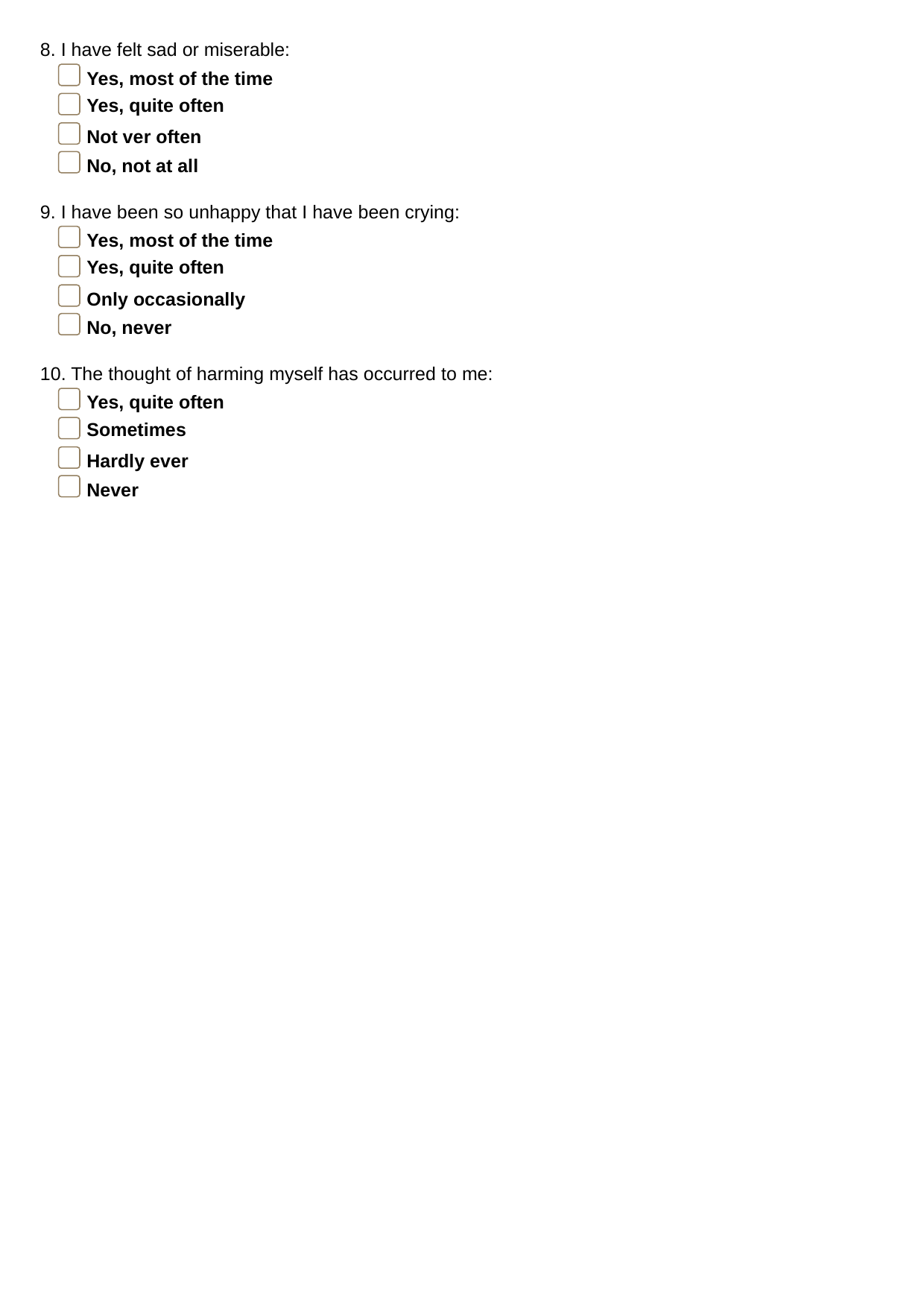

8. I have felt sad or miserable:

Yes, most of the time

Yes, quite often

Not ver often

No, not at all
9. I have been so unhappy that I have been crying:

Yes, most of the time

Yes, quite often

Only occasionally

No, never
10. The thought of harming myself has occurred to me:

Yes, quite often

Sometimes

Hardly ever

Never